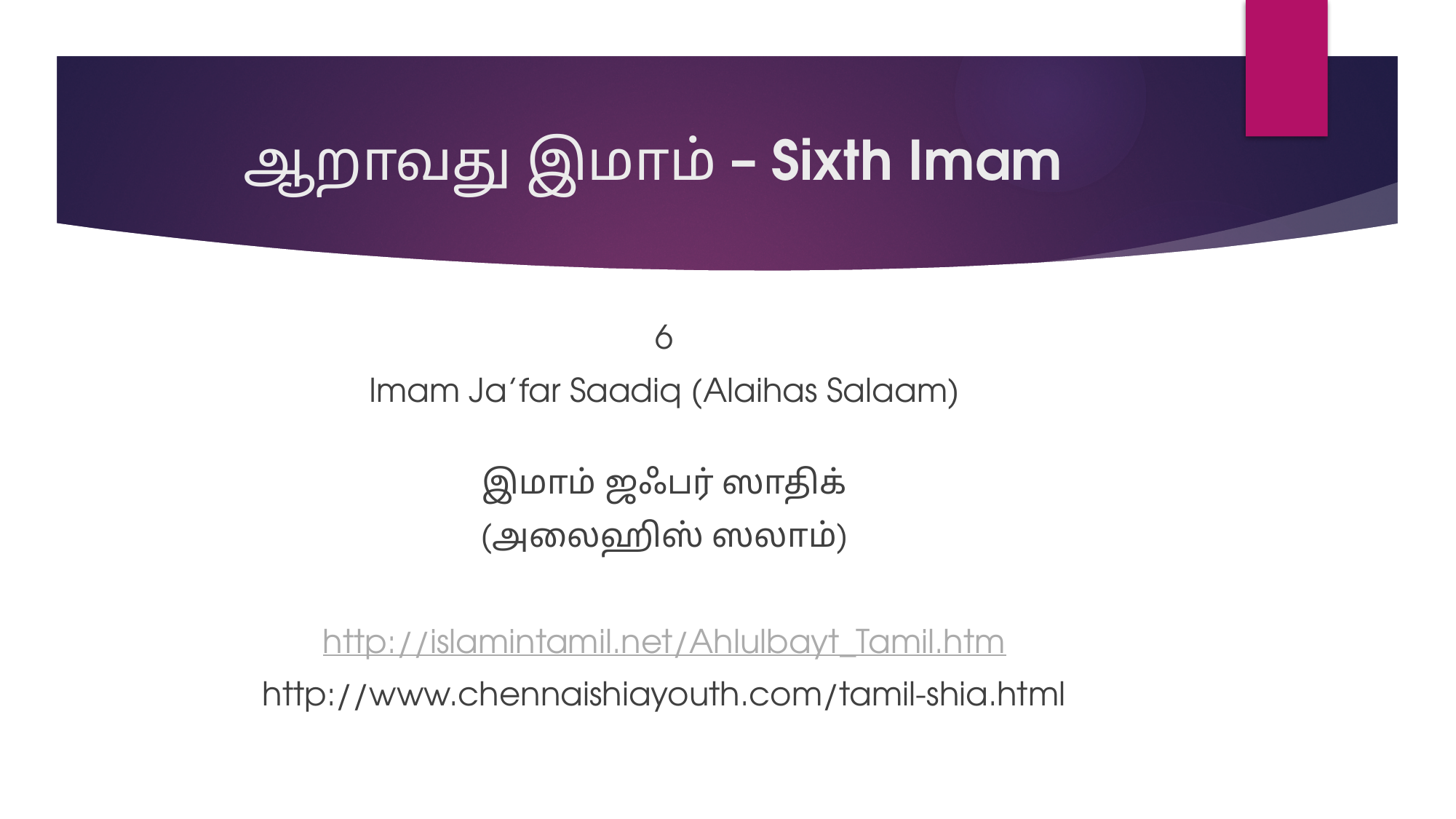

# ஆறாவது இமாம் – Sixth Imam
6
Imam Ja’far Saadiq (Alaihas Salaam)
இமாம் ஜஃபர் ஸாதிக்
(அலைஹிஸ் ஸலாம்)

http://islamintamil.net/Ahlulbayt_Tamil.htm
http://www.chennaishiayouth.com/tamil-shia.html